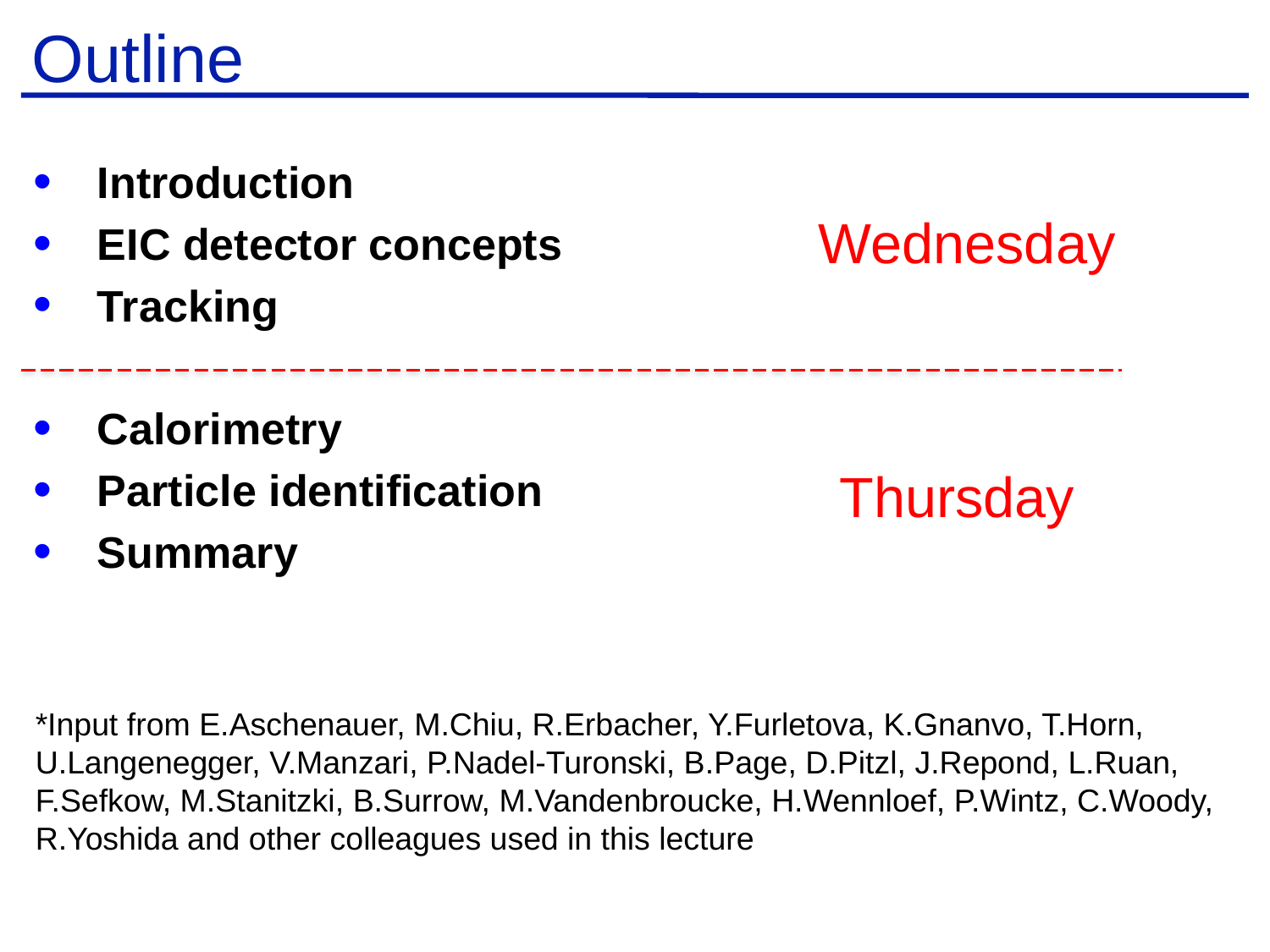

# Outline
Introduction
EIC detector concepts
Tracking

Calorimetry
Particle identification
Summary
Wednesday
Thursday
*Input from E.Aschenauer, M.Chiu, R.Erbacher, Y.Furletova, K.Gnanvo, T.Horn,
U.Langenegger, V.Manzari, P.Nadel-Turonski, B.Page, D.Pitzl, J.Repond, L.Ruan,
F.Sefkow, M.Stanitzki, B.Surrow, M.Vandenbroucke, H.Wennloef, P.Wintz, C.Woody,
R.Yoshida and other colleagues used in this lecture